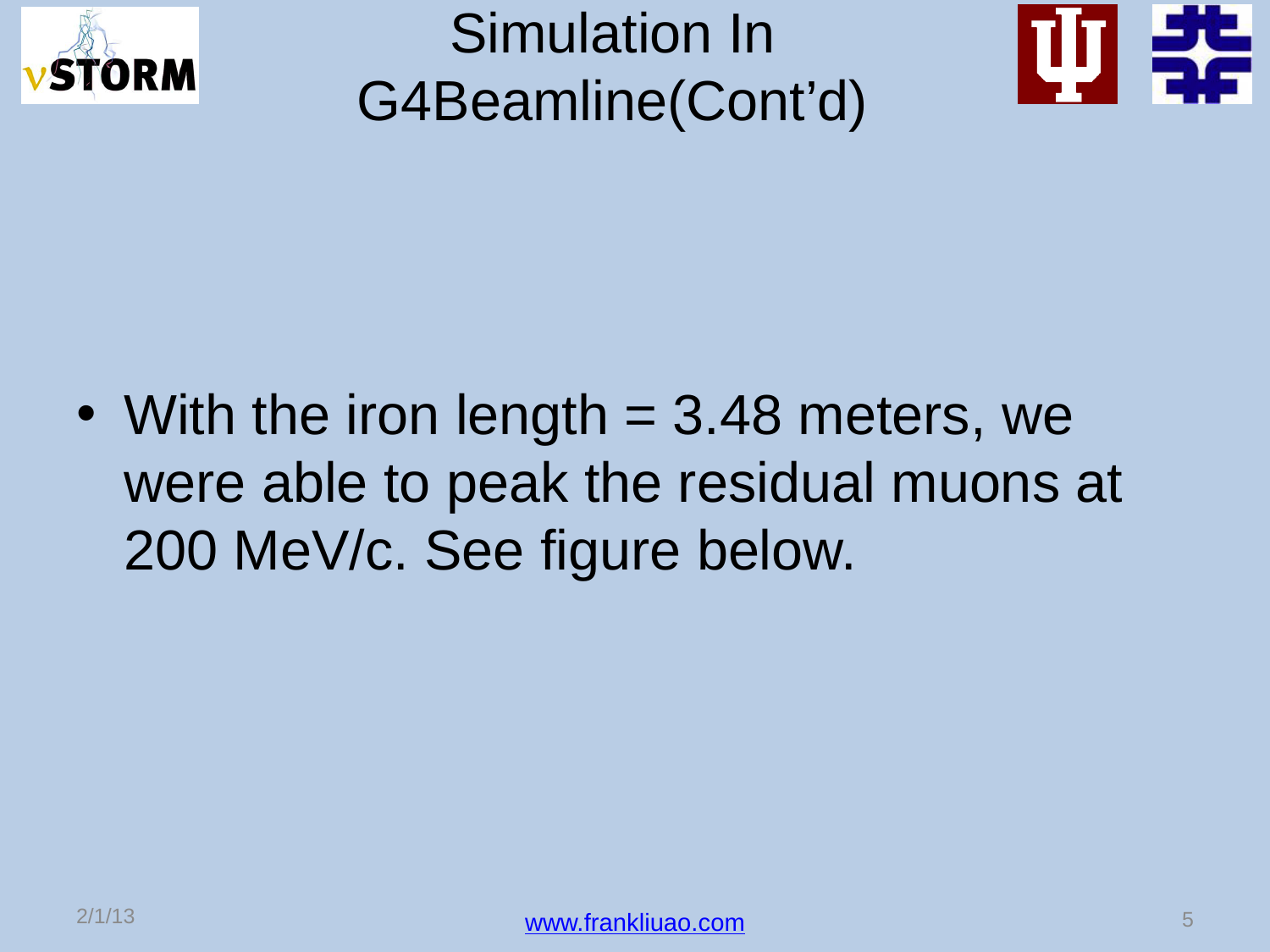

# Simulation In G4Beamline(Cont’d)

With the iron length = 3.48 meters, we were able to peak the residual muons at 200 MeV/c. See figure below.
2/1/13
5